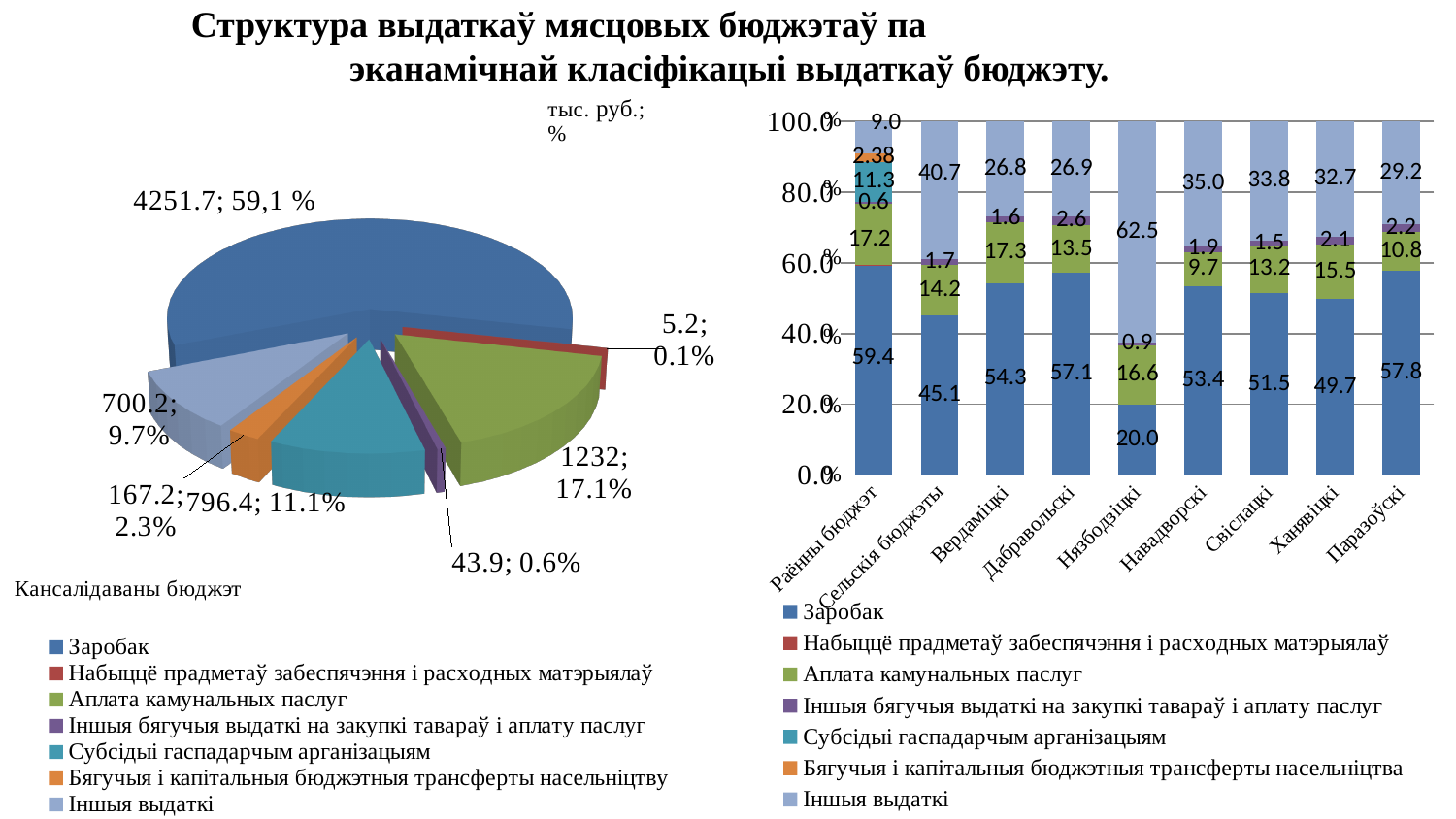

# Структура выдаткаў мясцовых бюджэтаў па                                      эканамічнай класіфікацыі выдаткаў бюджэту.

[unsupported chart]

### Chart

| Category | Заробак | Набыццё прадметаў забеспячэння і расходных матэрыялаў | Аплата камунальных паслуг | Іншыя бягучыя выдаткі на закупкі тавараў і аплату паслуг | Субсідыі гаспадарчым арганізацыям | Бягучыя і капітальныя бюджэтныя трансферты насельніцтва | Іншыя выдаткі |
|---|---|---|---|---|---|---|---|
| Раённы бюджэт | 59.4 | 0.1 | 17.2 | 0.6 | 11.3 | 2.38 | 9.0 |
| Сельскія бюджэты | 45.1 | None | 14.2 | 1.7 | None | None | 40.7 |
| Вердаміцкі | 54.3 | None | 17.3 | 1.6 | None | None | 26.8 |
| Дабравольскі | 57.1 | None | 13.46 | 2.56 | None | None | 26.9 |
| Нязбодзіцкі | 20.0 | None | 16.6 | 0.9 | None | None | 62.5 |
| Навадворскі | 53.4 | None | 9.7 | 1.9 | None | None | 35.0 |
| Свіслацкі | 51.5 | None | 13.2 | 1.5 | None | None | 33.8 |
| Ханявіцкі | 49.7 | None | 15.5 | 2.1 | None | None | 32.7 |
| Паразоўскі | 57.8 | None | 10.8 | 2.2 | None | None | 29.2 |